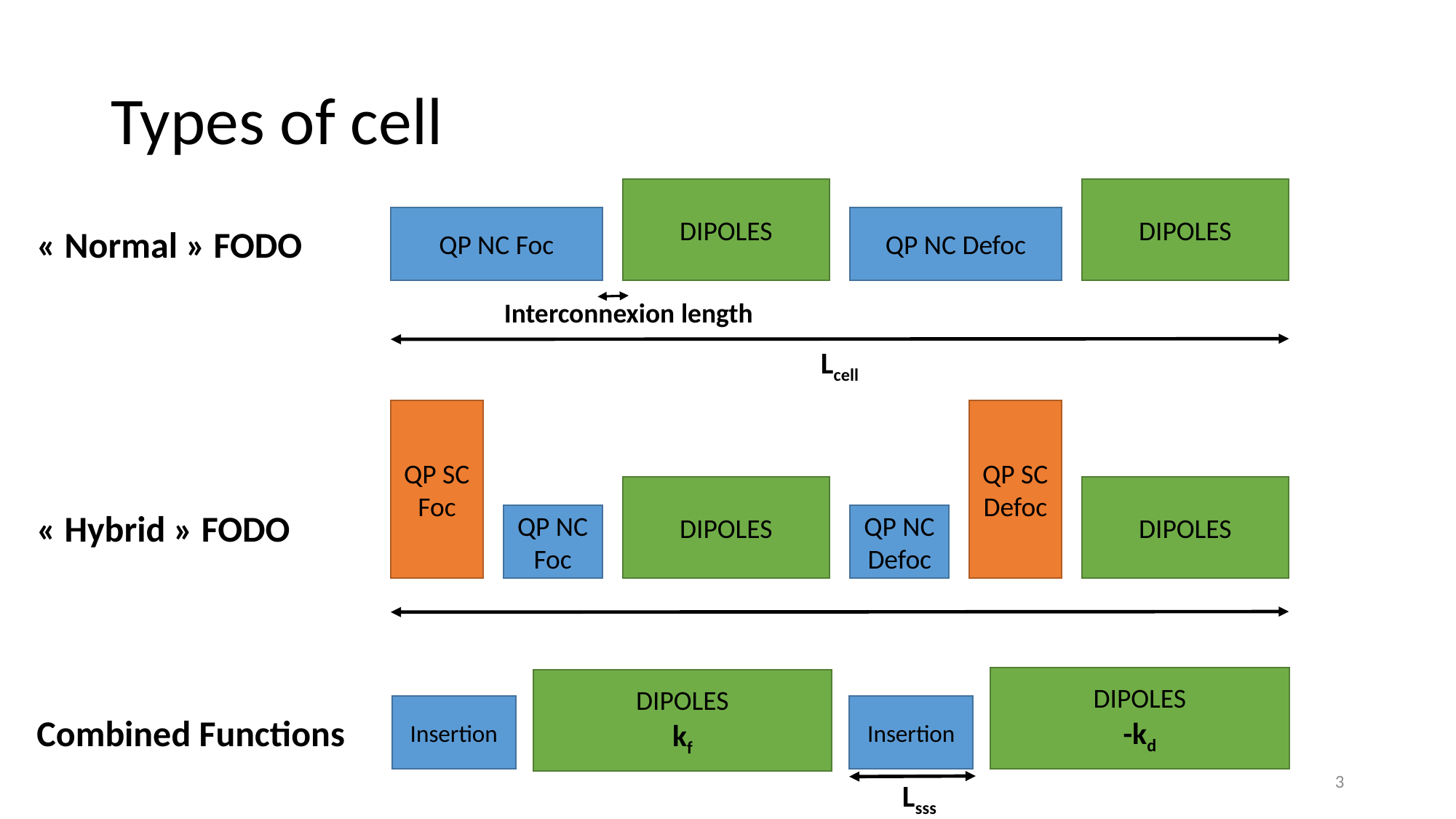

# Types of cell
DIPOLES
DIPOLES
QP NC Foc
QP NC Defoc
« Normal » FODO
Interconnexion length
Lcell
QP SC
Foc
QP SC
Defoc
DIPOLES
DIPOLES
« Hybrid » FODO
QP NC Foc
QP NC Defoc
DIPOLES
-kd
DIPOLES
kf
Insertion
Insertion
Combined Functions
3
Lsss